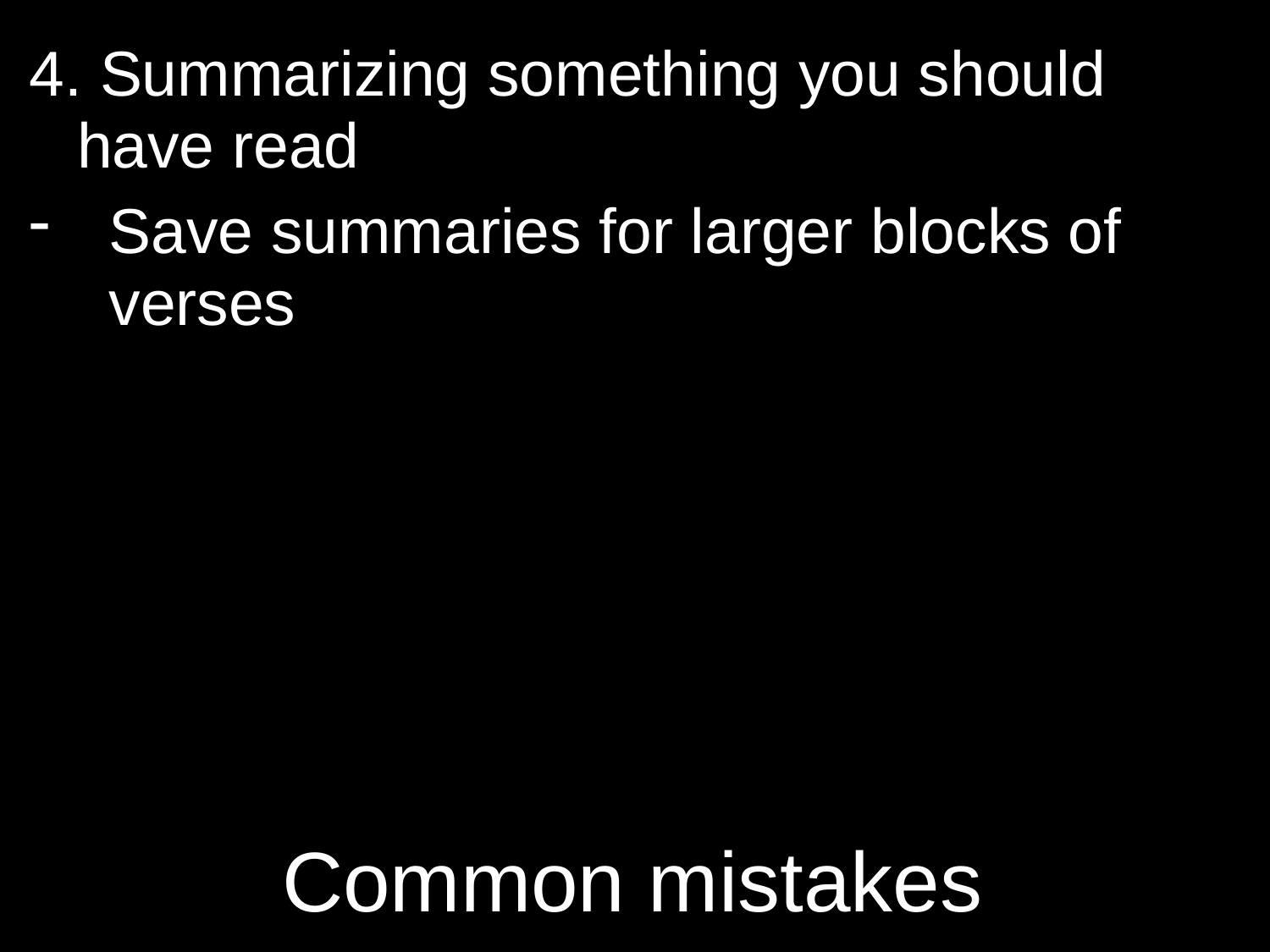

4. Summarizing something you should have read
Save summaries for larger blocks of verses
# Common mistakes